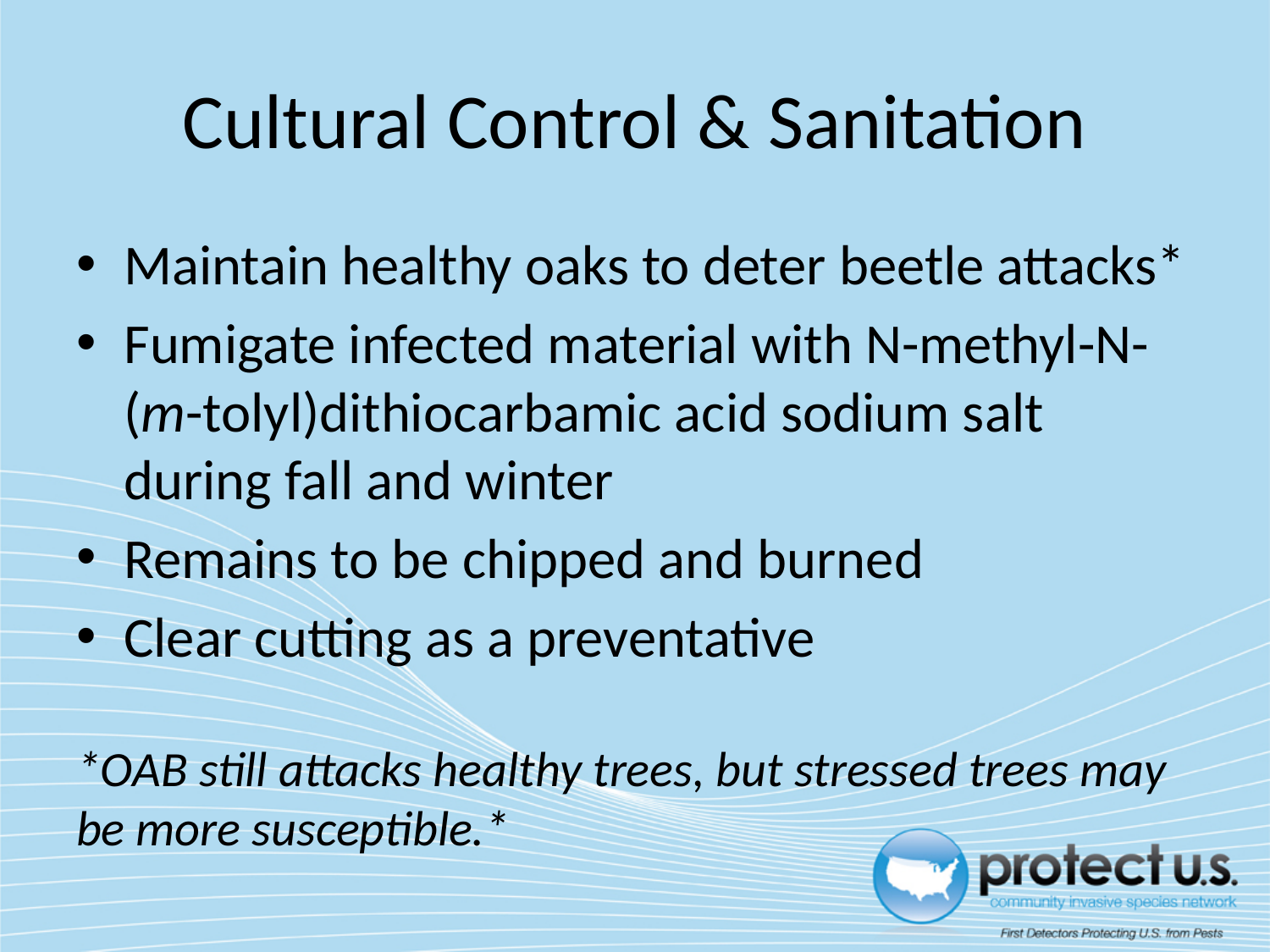

# Cultural Control & Sanitation
Maintain healthy oaks to deter beetle attacks*
Fumigate infected material with N-methyl-N-(m-tolyl)dithiocarbamic acid sodium salt during fall and winter
Remains to be chipped and burned
Clear cutting as a preventative

*OAB still attacks healthy trees, but stressed trees may be more susceptible.*